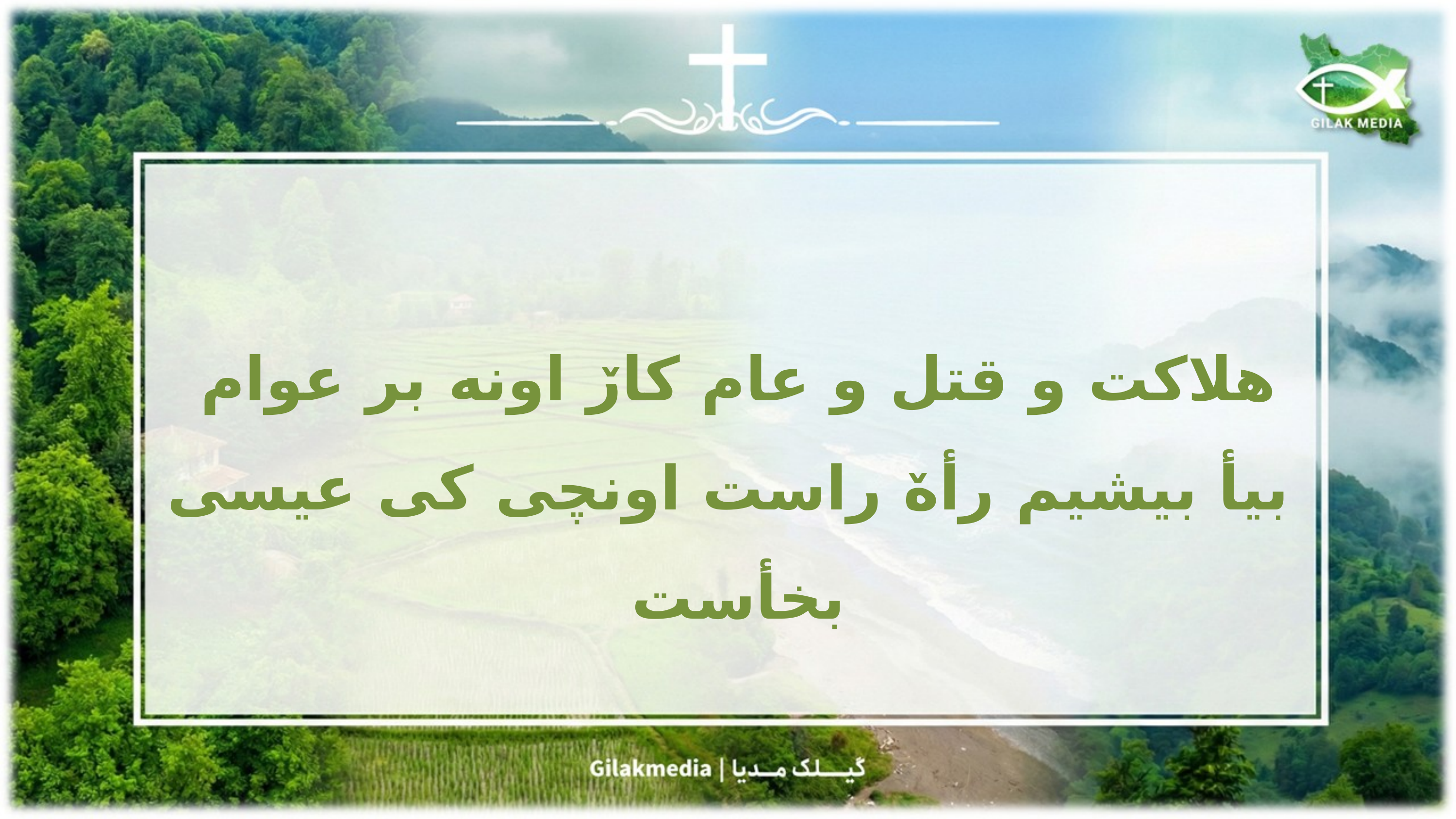

هلاکت و قتل و عام کارٚ اونه بر عوام
بیأ بیشیم رأهٚ راست اونچی کی عیسی بخأست